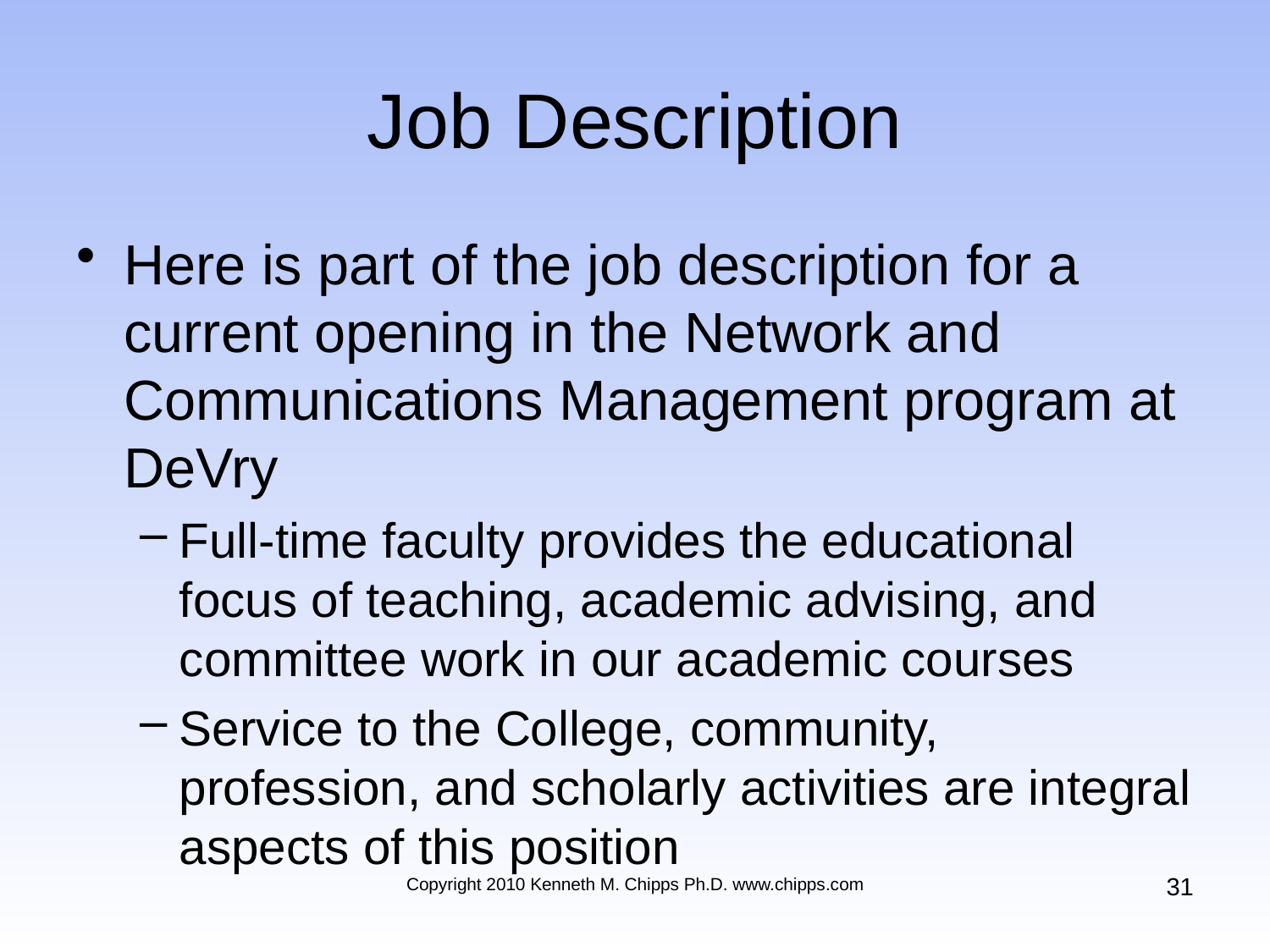

# Job Description
Here is part of the job description for a current opening in the Network and Communications Management program at DeVry
Full-time faculty provides the educational focus of teaching, academic advising, and committee work in our academic courses
Service to the College, community, profession, and scholarly activities are integral aspects of this position
31
Copyright 2010 Kenneth M. Chipps Ph.D. www.chipps.com